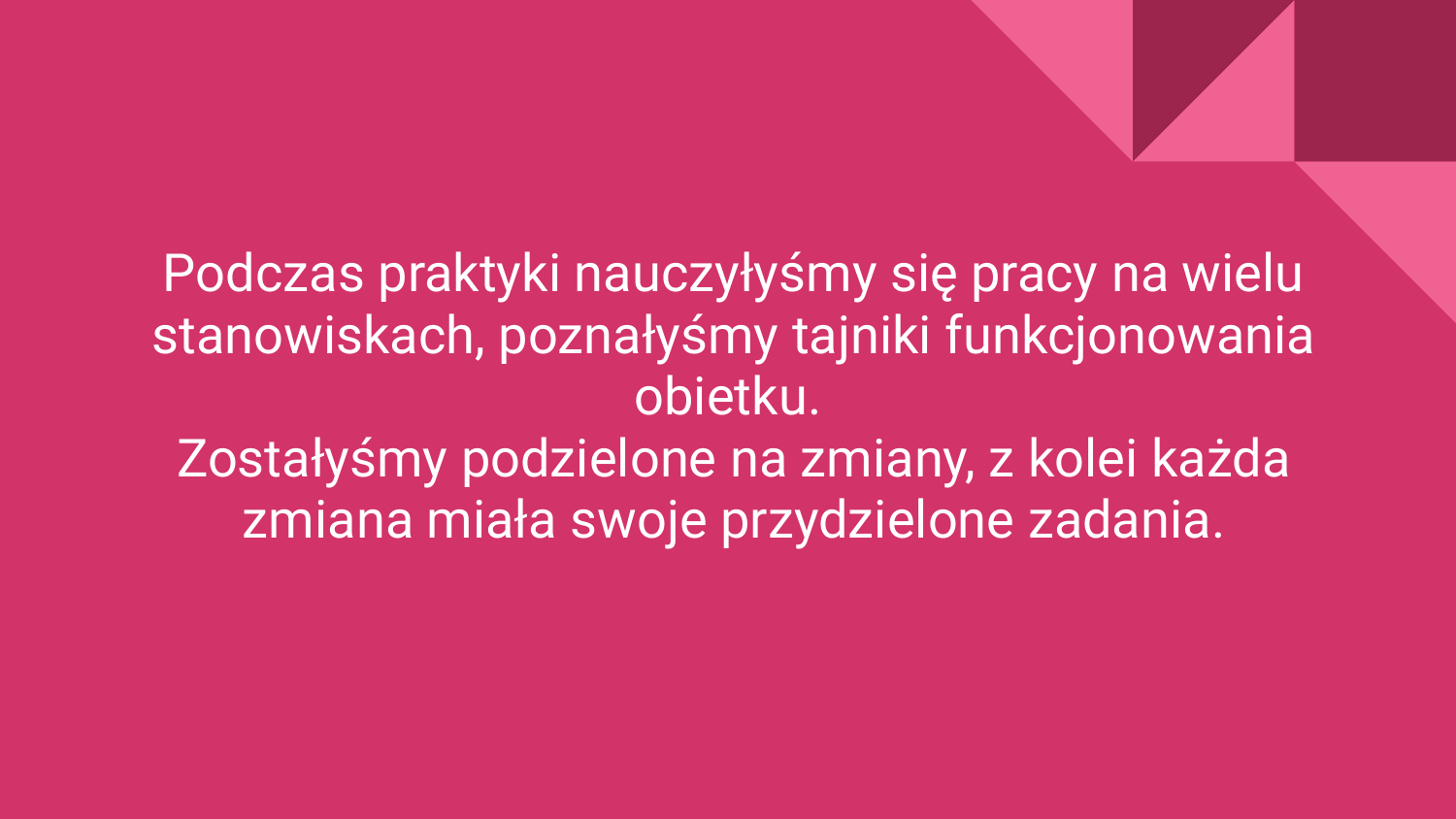

# Podczas praktyki nauczyłyśmy się pracy na wielu stanowiskach, poznałyśmy tajniki funkcjonowania obietku.
Zostałyśmy podzielone na zmiany, z kolei każda zmiana miała swoje przydzielone zadania.